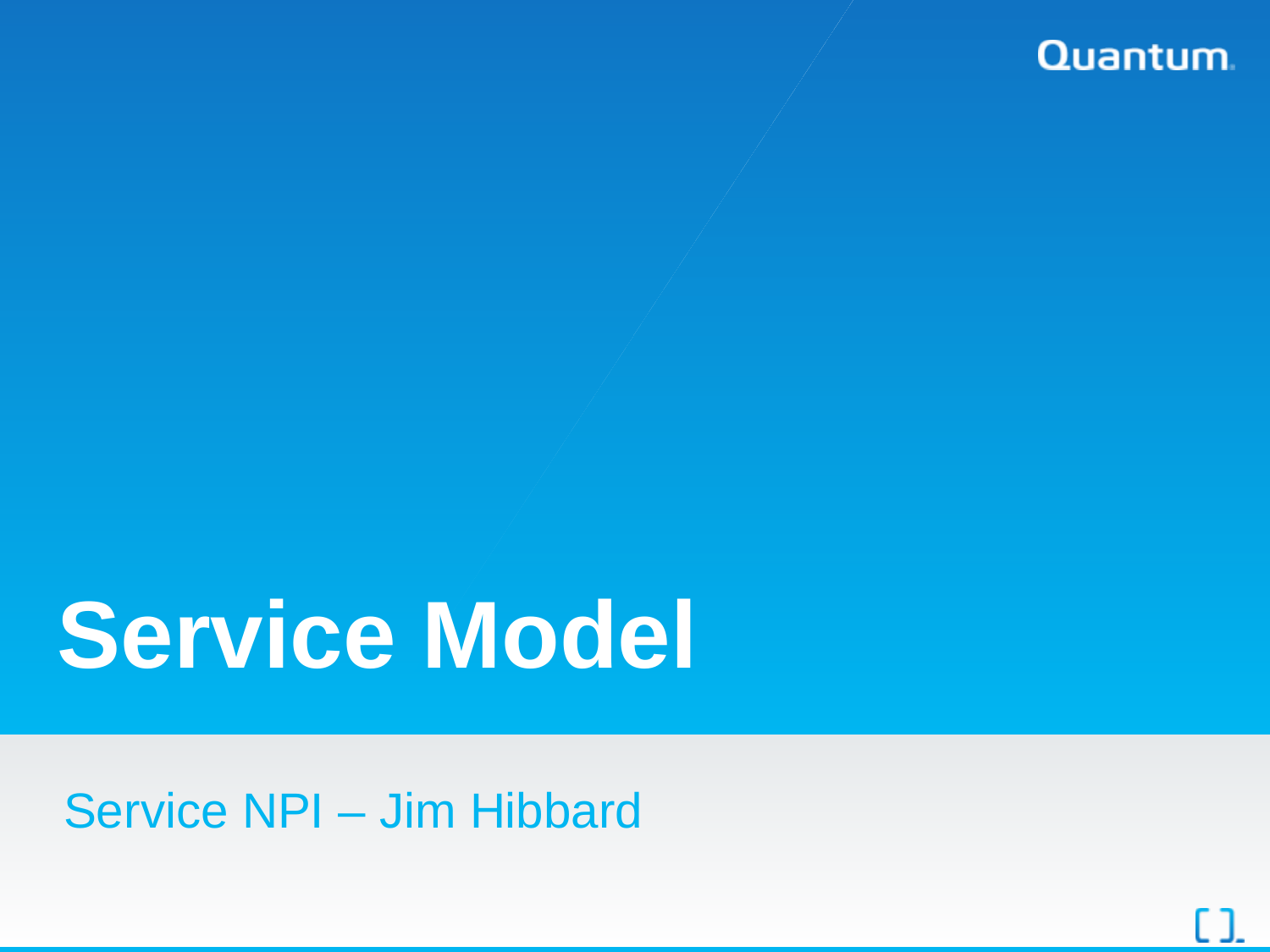

# Service Model
Service NPI – Jim Hibbard